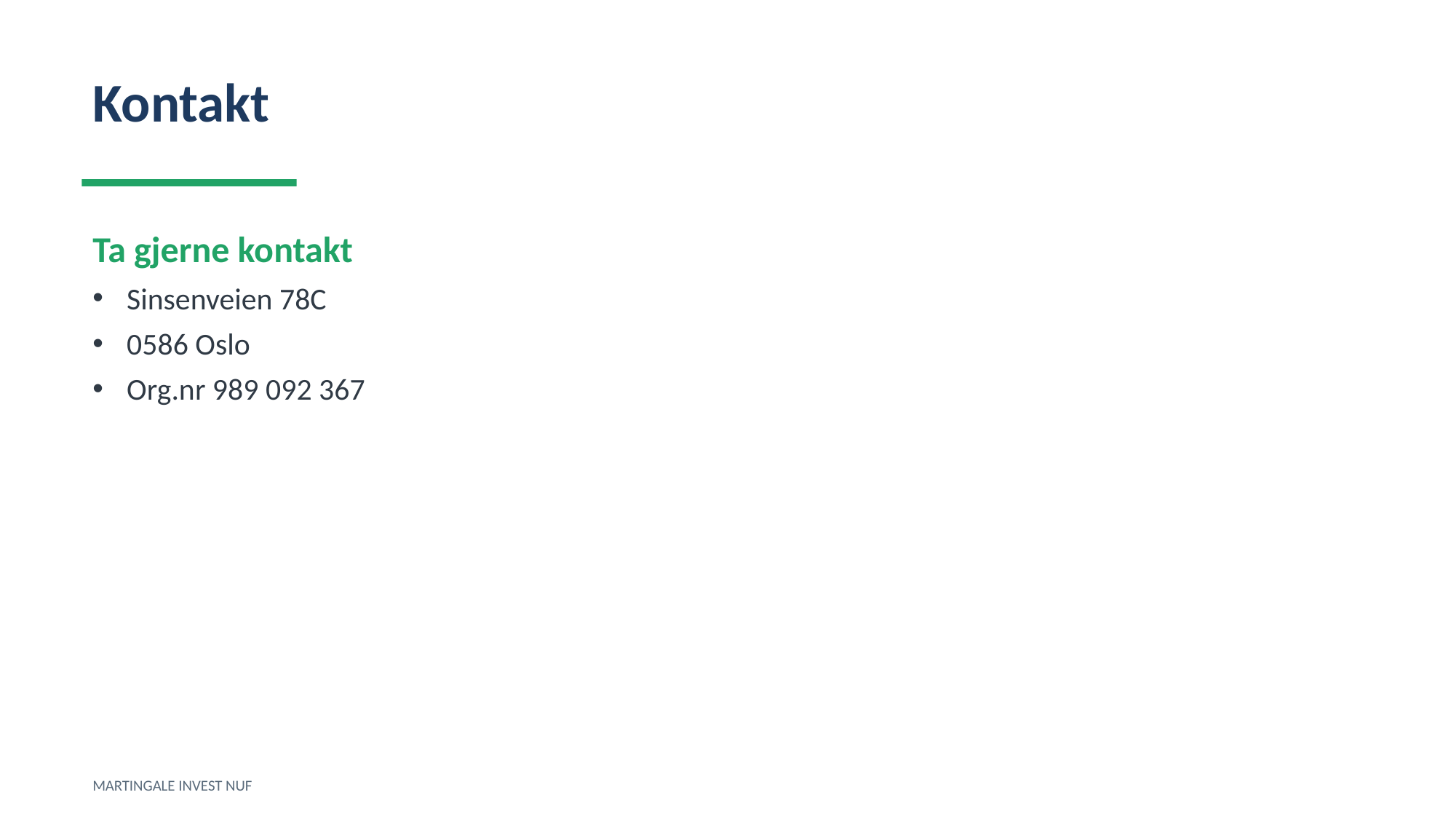

Kontakt

Ta gjerne kontakt
Sinsenveien 78C
0586 Oslo
Org.nr 989 092 367
MARTINGALE INVEST NUF